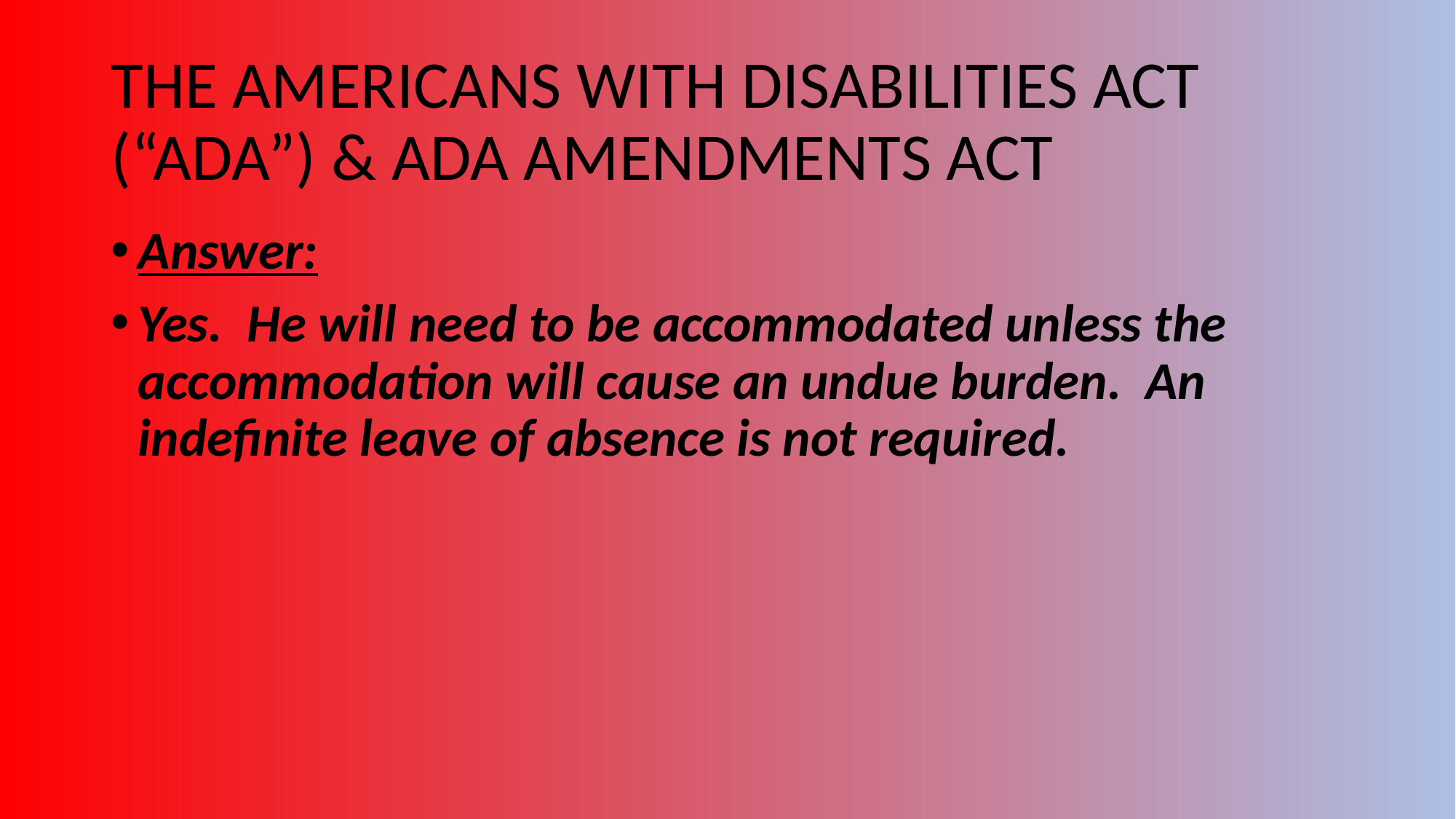

# THE AMERICANS WITH DISABILITIES ACT (“ADA”) & ADA AMENDMENTS ACT
Answer:
Yes.  He will need to be accommodated unless the accommodation will cause an undue burden.  An indefinite leave of absence is not required.